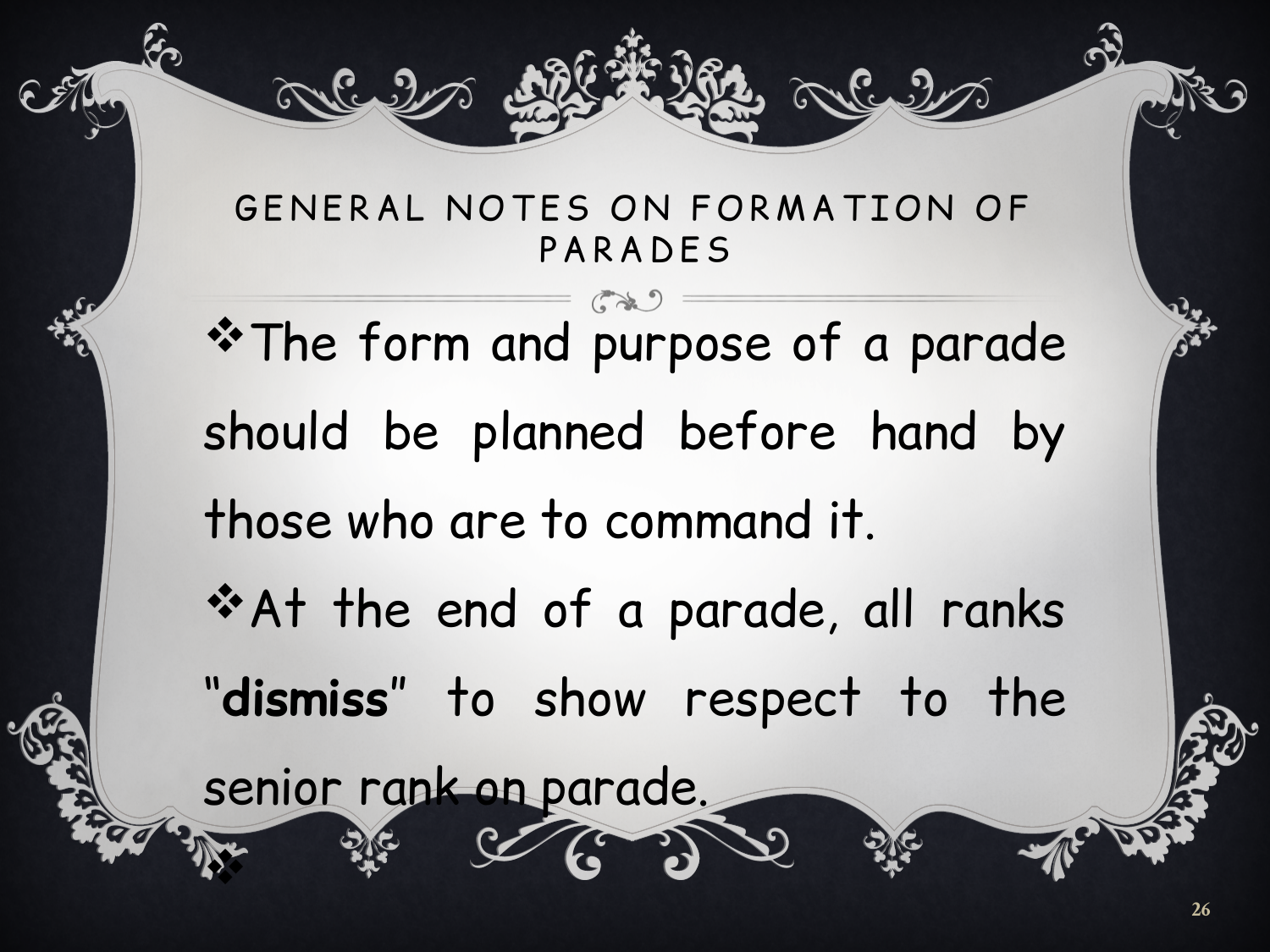

# GENERAL NOTES ON FORMATION OF PARADES
The form and purpose of a parade should be planned before hand by those who are to command it.
At the end of a parade, all ranks “dismiss” to show respect to the senior rank on parade.

26